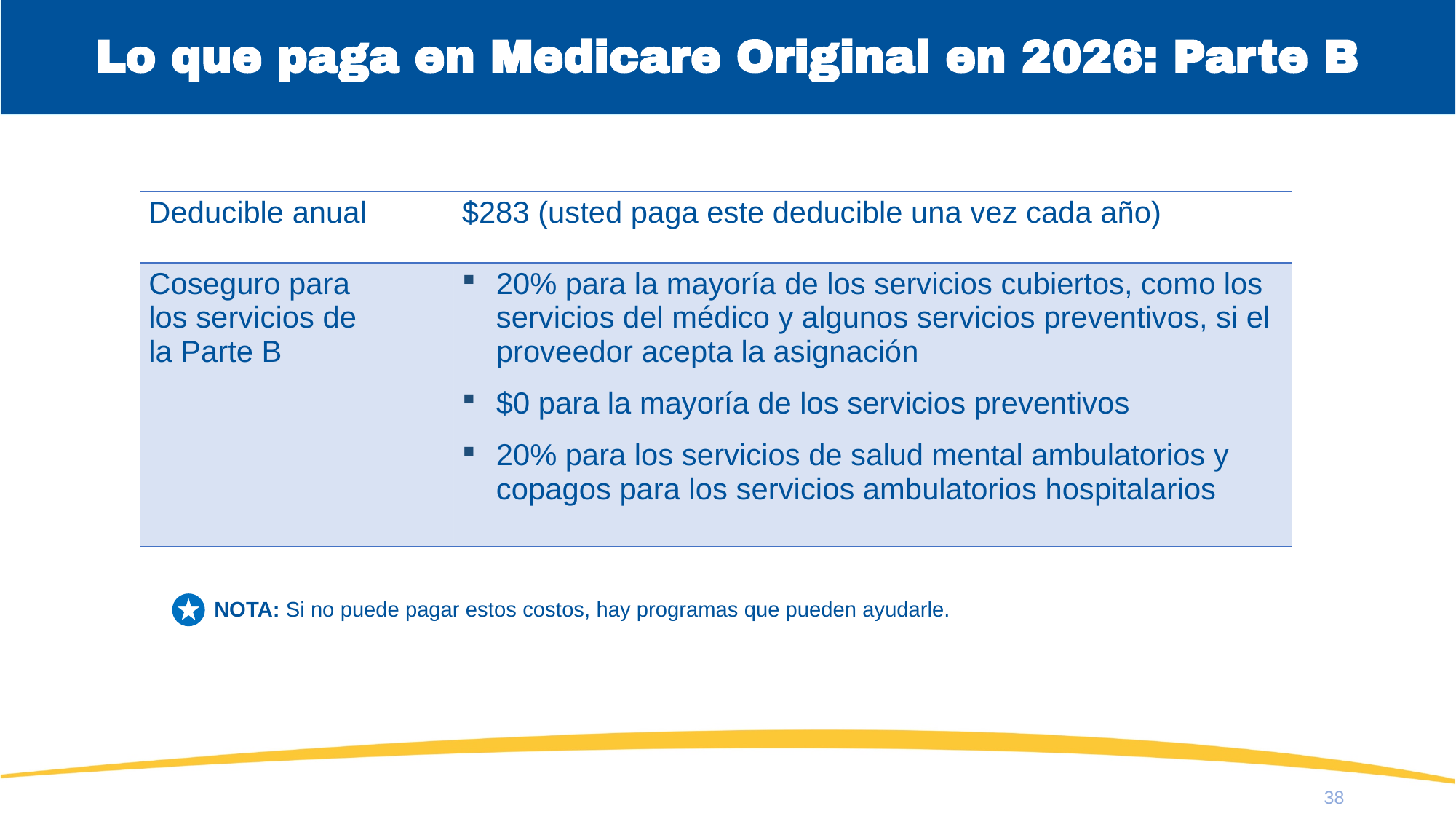

# Lo que paga en Medicare Original en 2026: Parte B
| Deducible anual | $283 (usted paga este deducible una vez cada año) |
| --- | --- |
| Coseguro para los servicios de la Parte B | 20% para la mayoría de los servicios cubiertos, como los servicios del médico y algunos servicios preventivos, si el proveedor acepta la asignación $0 para la mayoría de los servicios preventivos 20% para los servicios de salud mental ambulatorios y copagos para los servicios ambulatorios hospitalarios |
NOTA: Si no puede pagar estos costos, hay programas que pueden ayudarle.

38